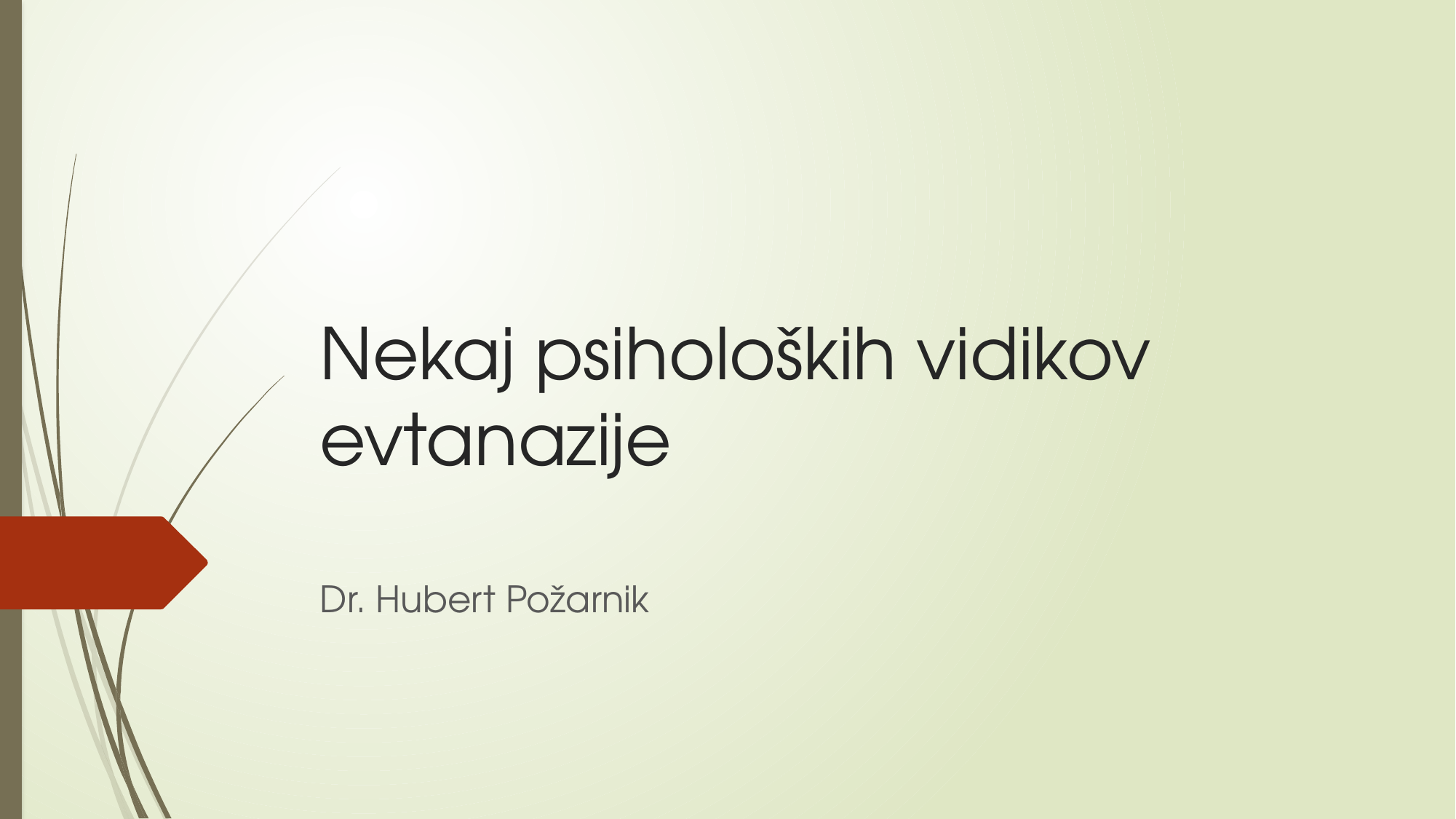

# Nekaj psiholoških vidikov evtanazije
Dr. Hubert Požarnik